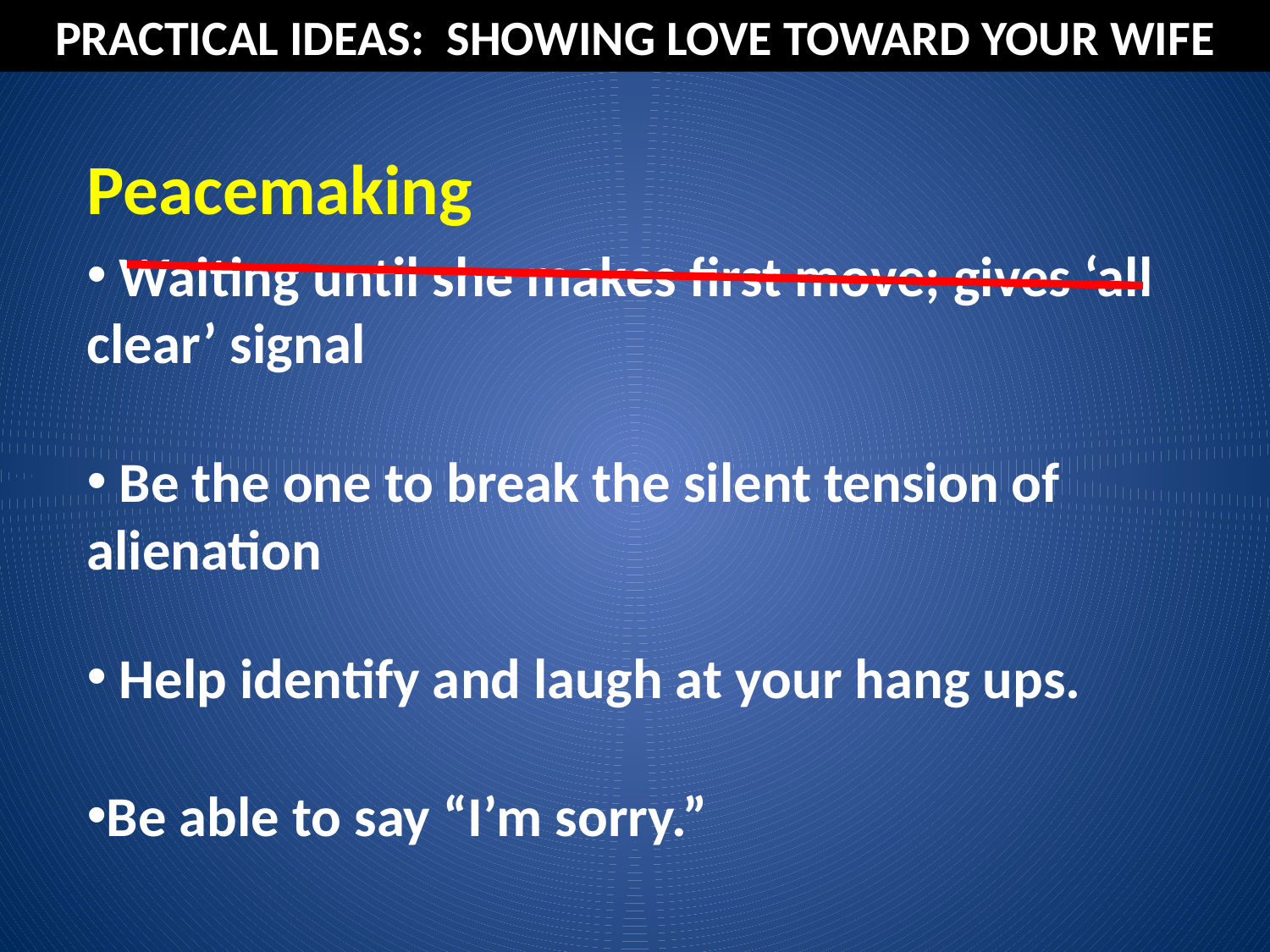

PRACTICAL IDEAS:  SHOWING LOVE TOWARD YOUR WIFE
Peacemaking
 Waiting until she makes first move; gives ‘all clear’ signal

 Be the one to break the silent tension of alienation

 Help identify and laugh at your hang ups.

Be able to say “I’m sorry.”